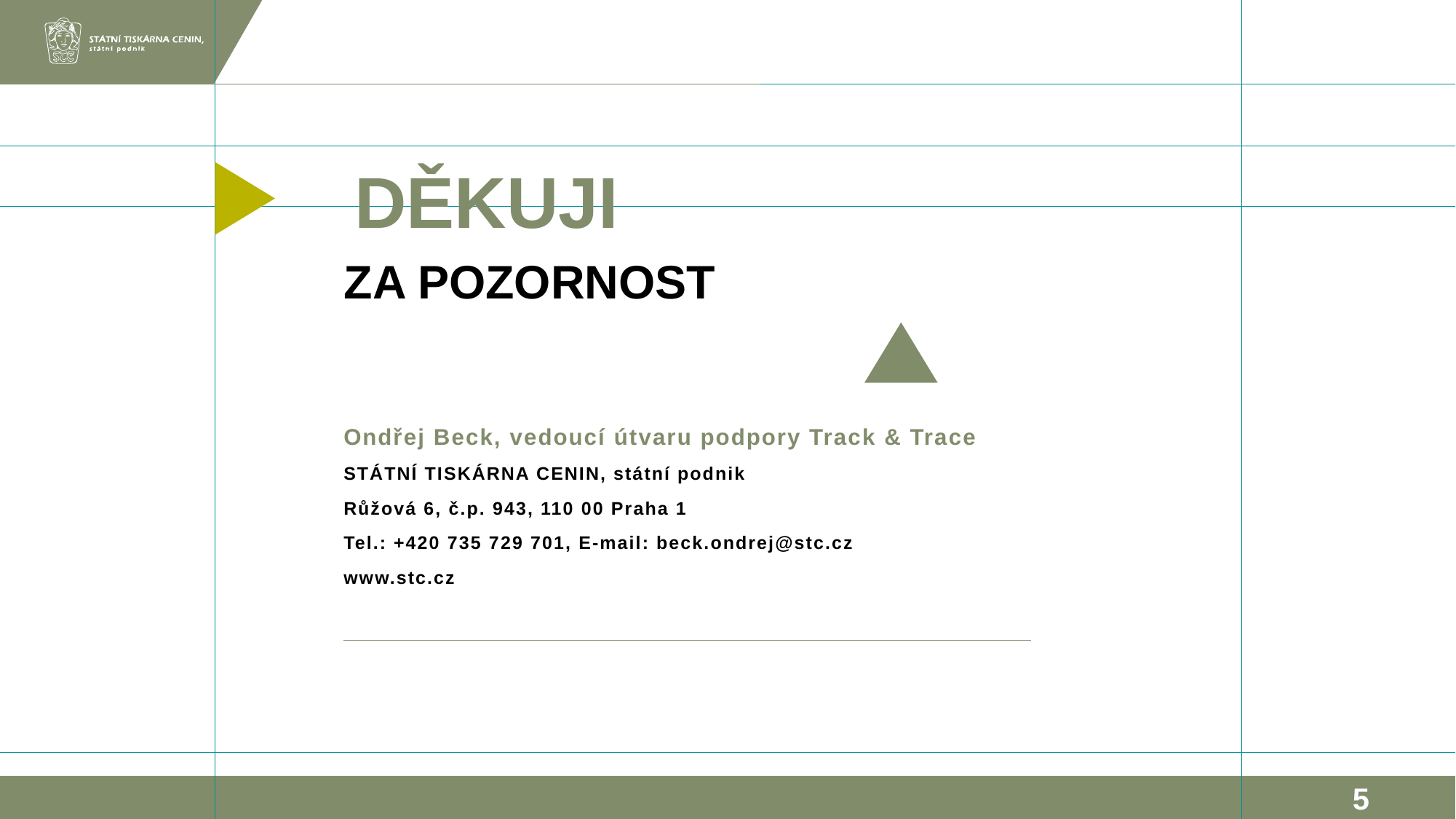

# Děkuji
Za pozornost
Ondřej Beck, vedoucí útvaru podpory Track & Trace
STÁTNÍ TISKÁRNA CENIN, státní podnik
Růžová 6, č.p. 943, 110 00 Praha 1
Tel.: +420 735 729 701, E-mail: beck.ondrej@stc.cz
www.stc.cz
5